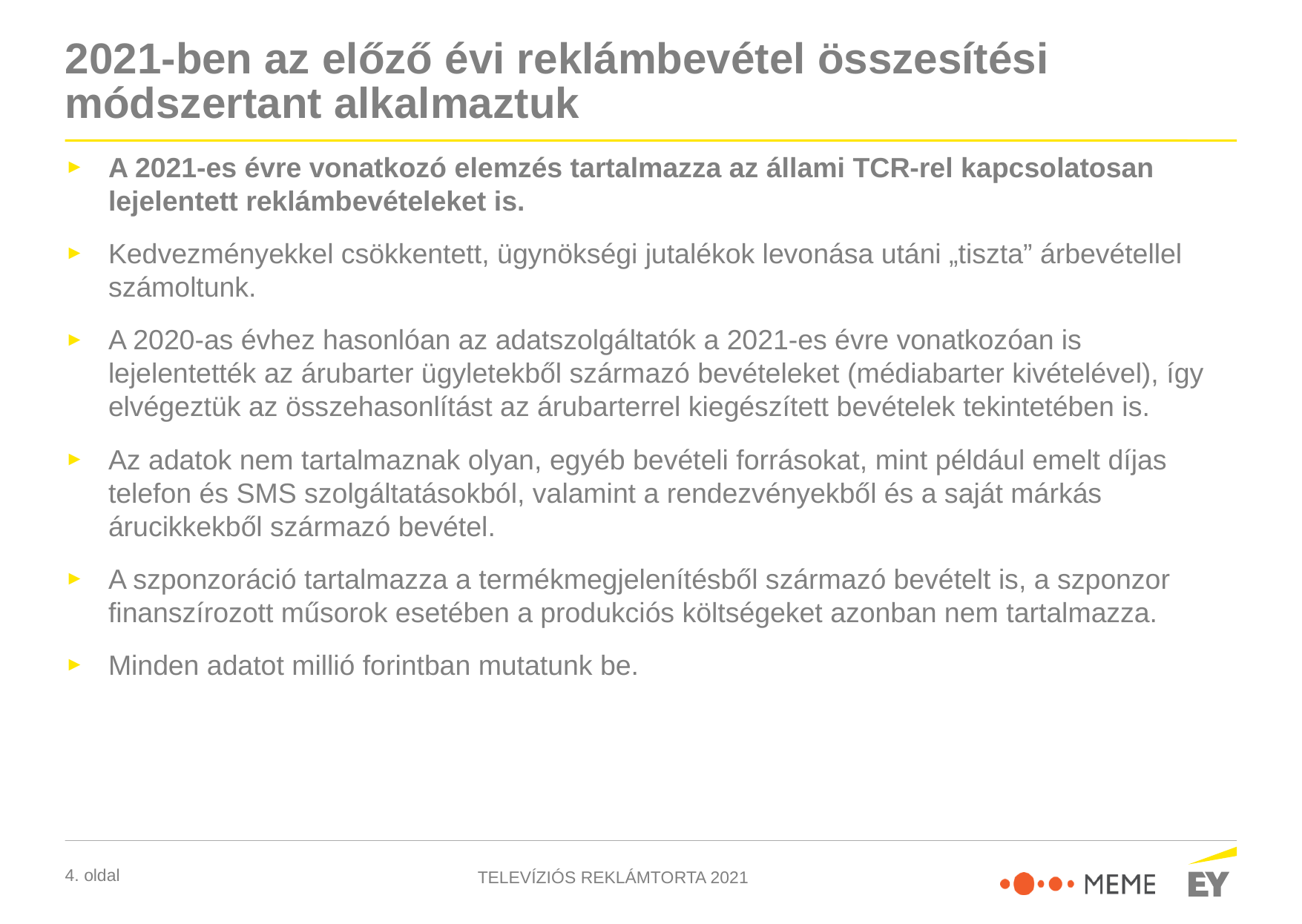

# 2021-ben az előző évi reklámbevétel összesítési módszertant alkalmaztuk
A 2021-es évre vonatkozó elemzés tartalmazza az állami TCR-rel kapcsolatosan lejelentett reklámbevételeket is.
Kedvezményekkel csökkentett, ügynökségi jutalékok levonása utáni „tiszta” árbevétellel számoltunk.
A 2020-as évhez hasonlóan az adatszolgáltatók a 2021-es évre vonatkozóan is lejelentették az árubarter ügyletekből származó bevételeket (médiabarter kivételével), így elvégeztük az összehasonlítást az árubarterrel kiegészített bevételek tekintetében is.
Az adatok nem tartalmaznak olyan, egyéb bevételi forrásokat, mint például emelt díjas telefon és SMS szolgáltatásokból, valamint a rendezvényekből és a saját márkás árucikkekből származó bevétel.
A szponzoráció tartalmazza a termékmegjelenítésből származó bevételt is, a szponzor finanszírozott műsorok esetében a produkciós költségeket azonban nem tartalmazza.
Minden adatot millió forintban mutatunk be.
TELEVÍZIÓS REKLÁMTORTA 2021